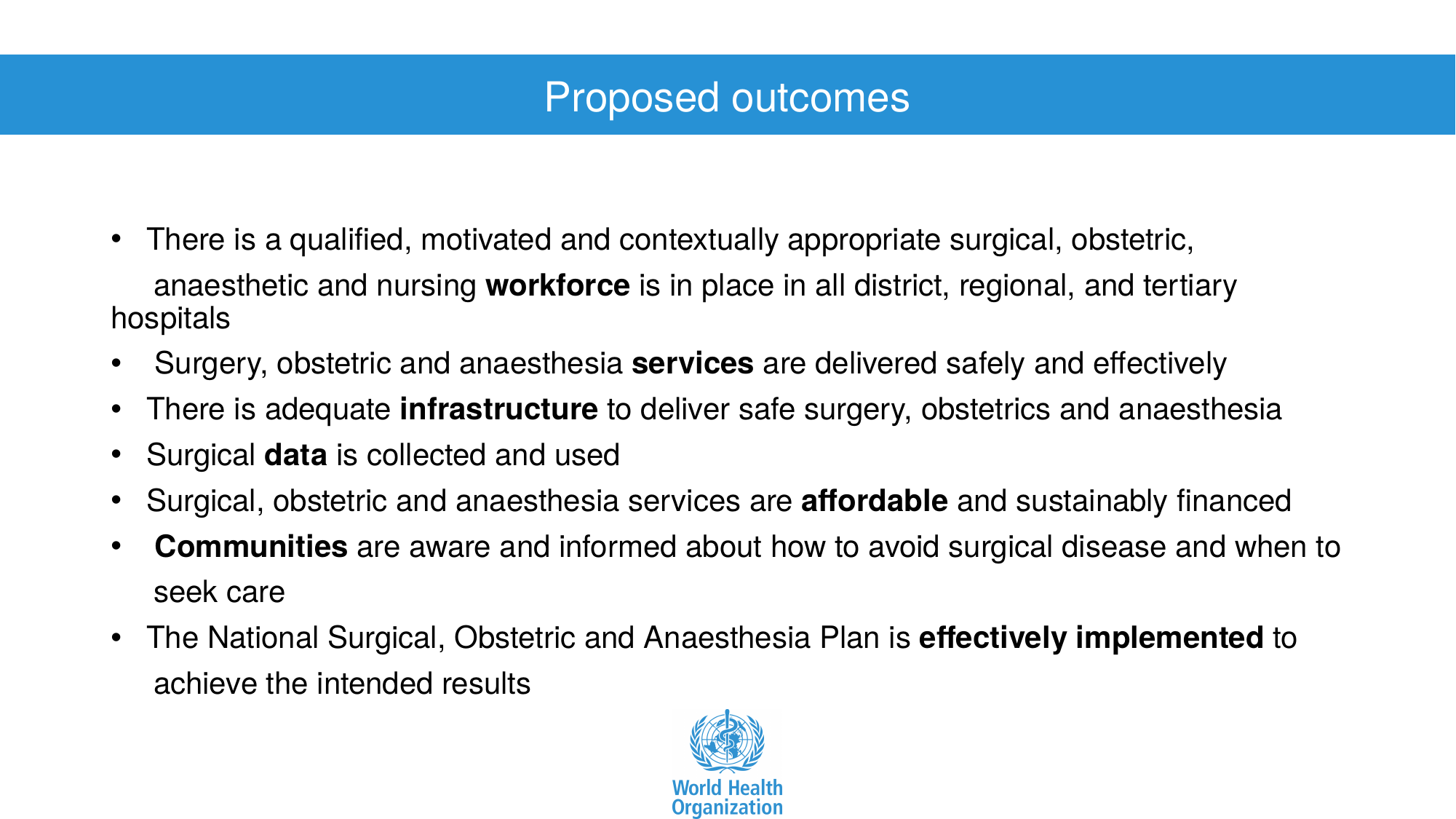

# Proposed outcomes
 There is a qualified, motivated and contextually appropriate surgical, obstetric,
     anaesthetic and nursing workforce is in place in all district, regional, and tertiary hospitals
  Surgery, obstetric and anaesthesia services are delivered safely and effectively
 There is adequate infrastructure to deliver safe surgery, obstetrics and anaesthesia
 Surgical data is collected and used
 Surgical, obstetric and anaesthesia services are affordable and sustainably financed
  Communities are aware and informed about how to avoid surgical disease and when to
     seek care
 The National Surgical, Obstetric and Anaesthesia Plan is effectively implemented to
     achieve the intended results